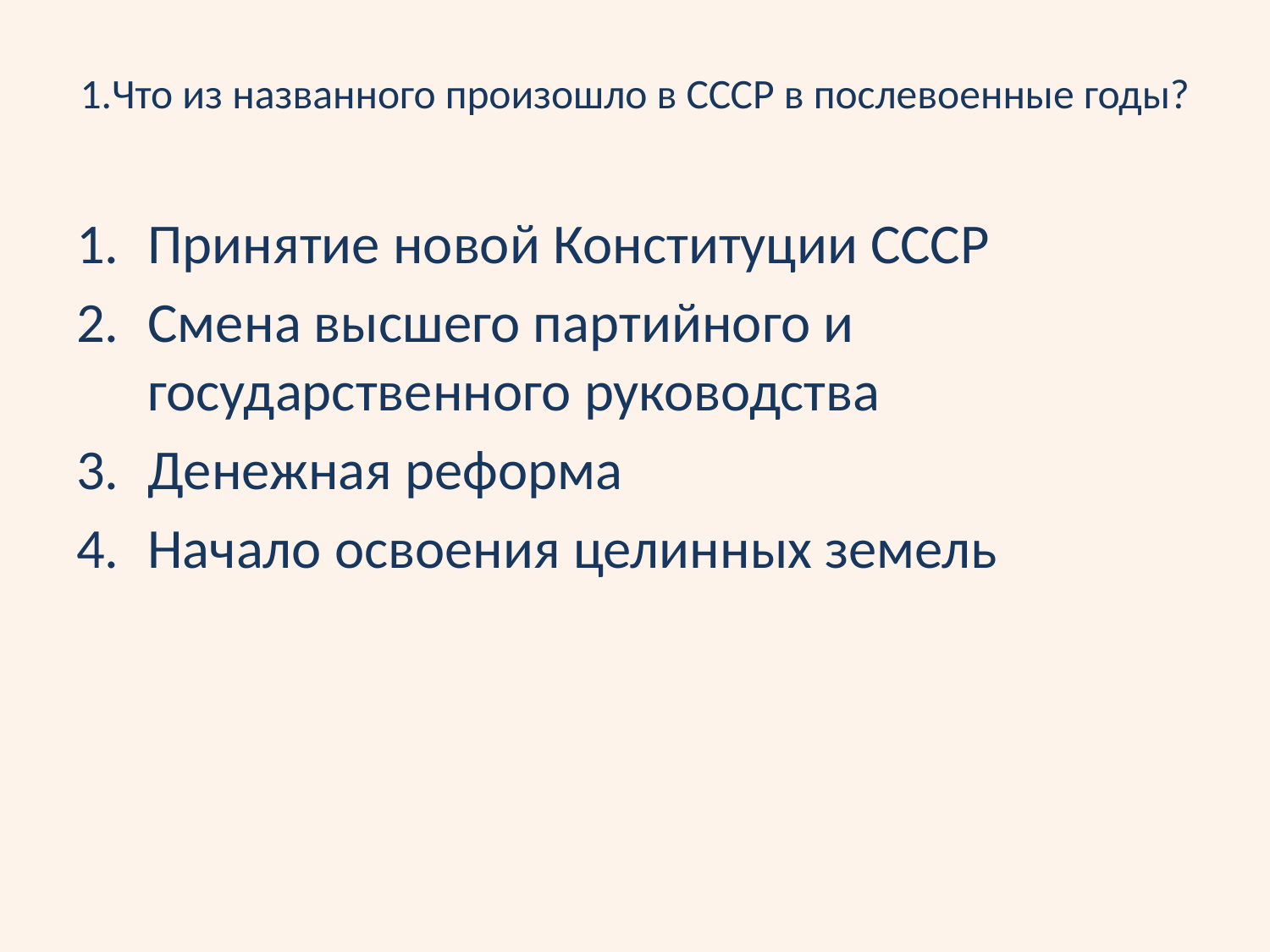

# 1.Что из названного произошло в СССР в послевоенные годы?
Принятие новой Конституции СССР
Смена высшего партийного и государственного руководства
Денежная реформа
Начало освоения целинных земель